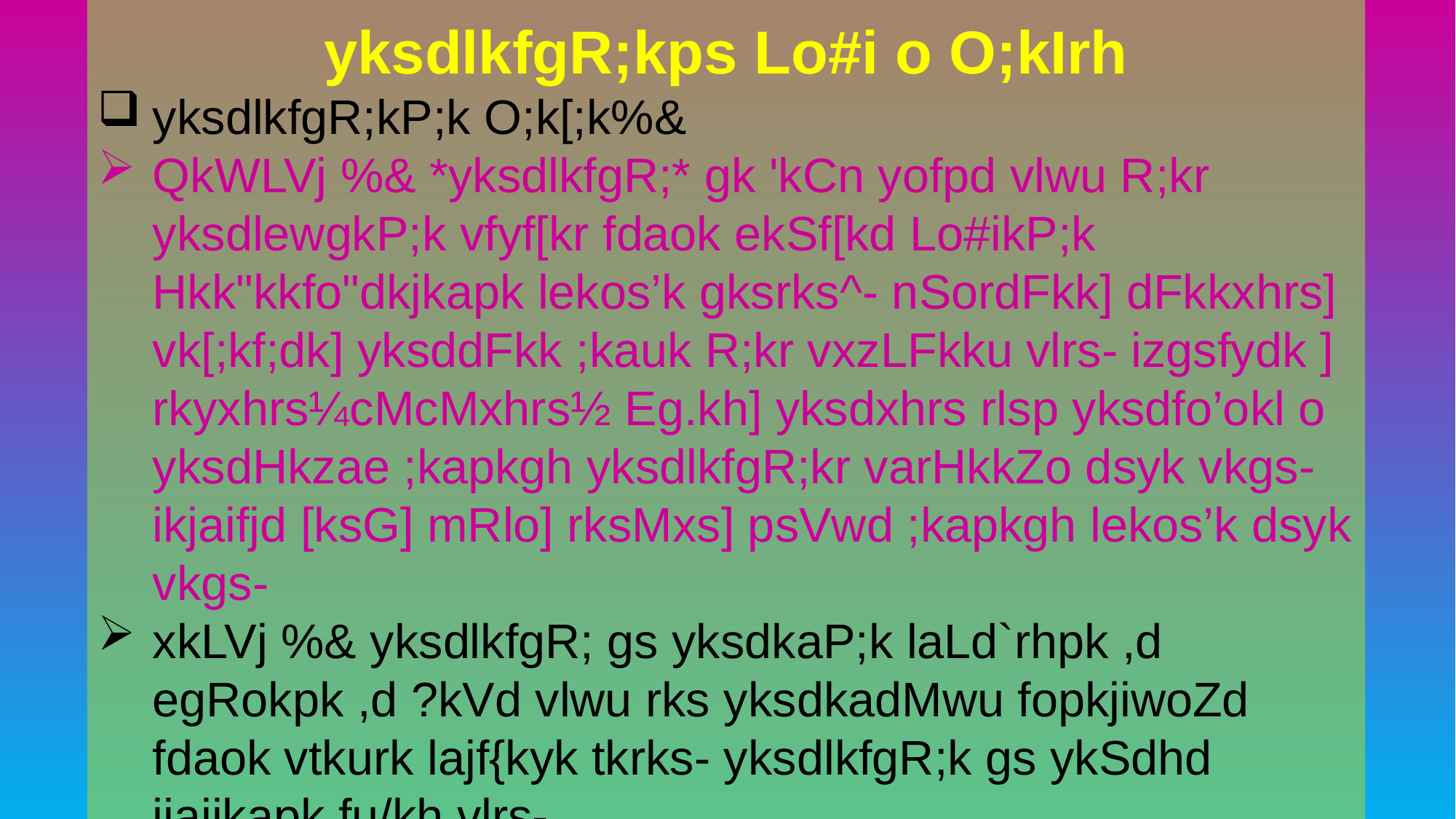

yksdlkfgR;kps Lo#i o O;kIrh
yksdlkfgR;kP;k O;k[;k%&
QkWLVj %& *yksdlkfgR;* gk 'kCn yofpd vlwu R;kr yksdlewgkP;k vfyf[kr fdaok ekSf[kd Lo#ikP;k Hkk"kkfo"dkjkapk lekos’k gksrks^- nSordFkk] dFkkxhrs] vk[;kf;dk] yksddFkk ;kauk R;kr vxzLFkku vlrs- izgsfydk ] rkyxhrs¼cMcMxhrs½ Eg.kh] yksdxhrs rlsp yksdfo’okl o yksdHkzae ;kapkgh yksdlkfgR;kr varHkkZo dsyk vkgs- ikjaifjd [ksG] mRlo] rksMxs] psVwd ;kapkgh lekos’k dsyk vkgs-
xkLVj %& yksdlkfgR; gs yksdkaP;k laLd`rhpk ,d egRokpk ,d ?kVd vlwu rks yksdkadMwu fopkjiwoZd fdaok vtkurk lajf{kyk tkrks- yksdlkfgR;k gs ykSdhd ijaijkapk fu/kh vlrs-